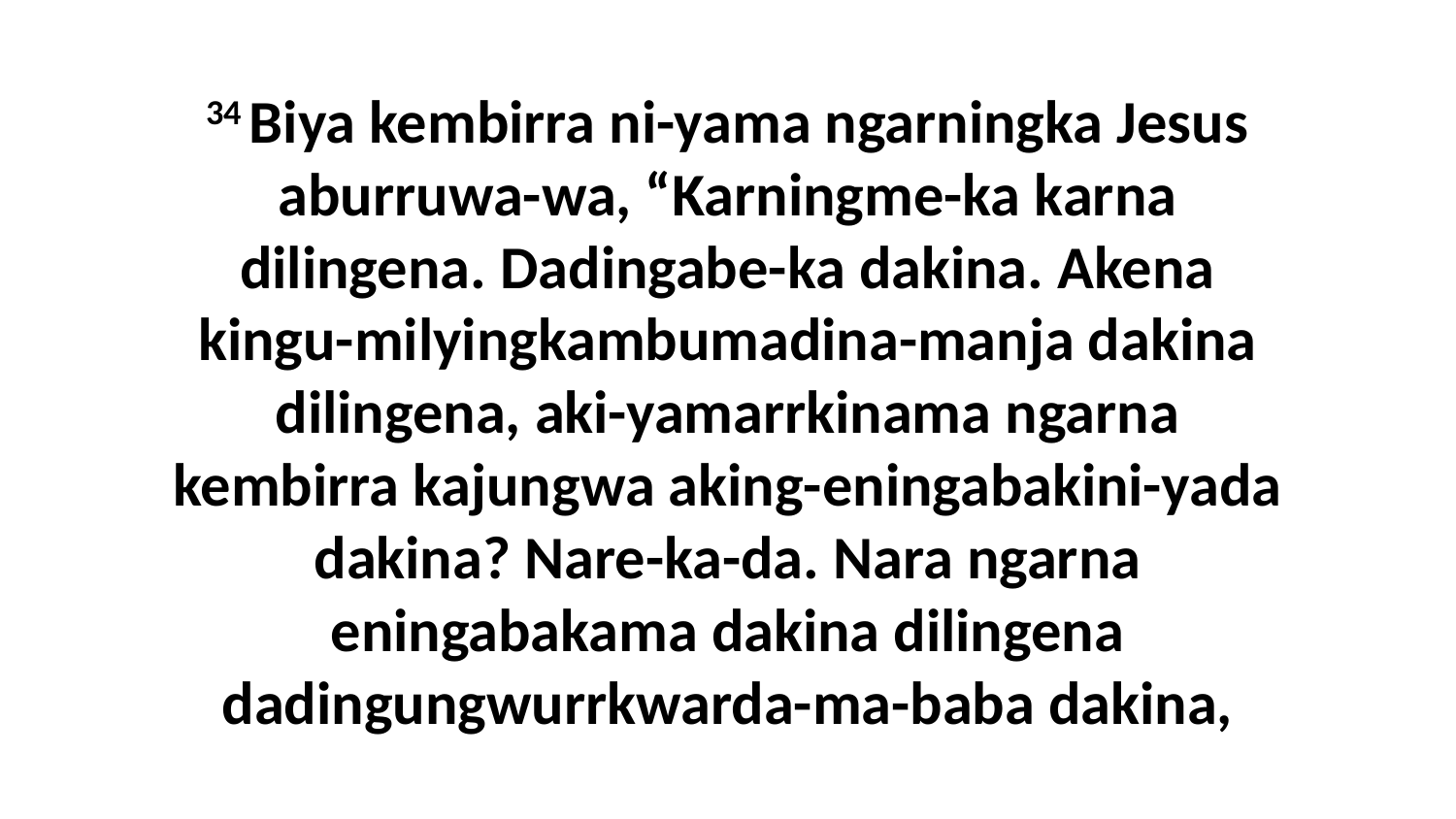

34 Biya kembirra ni-yama ngarningka Jesus aburruwa-wa, “Karningme-ka karna dilingena. Dadingabe-ka dakina. Akena kingu-milyingkambumadina-manja dakina dilingena, aki-yamarrkinama ngarna kembirra kajungwa aking-eningabakini-yada dakina? Nare-ka-da. Nara ngarna eningabakama dakina dilingena dadingungwurrkwarda-ma-baba dakina,